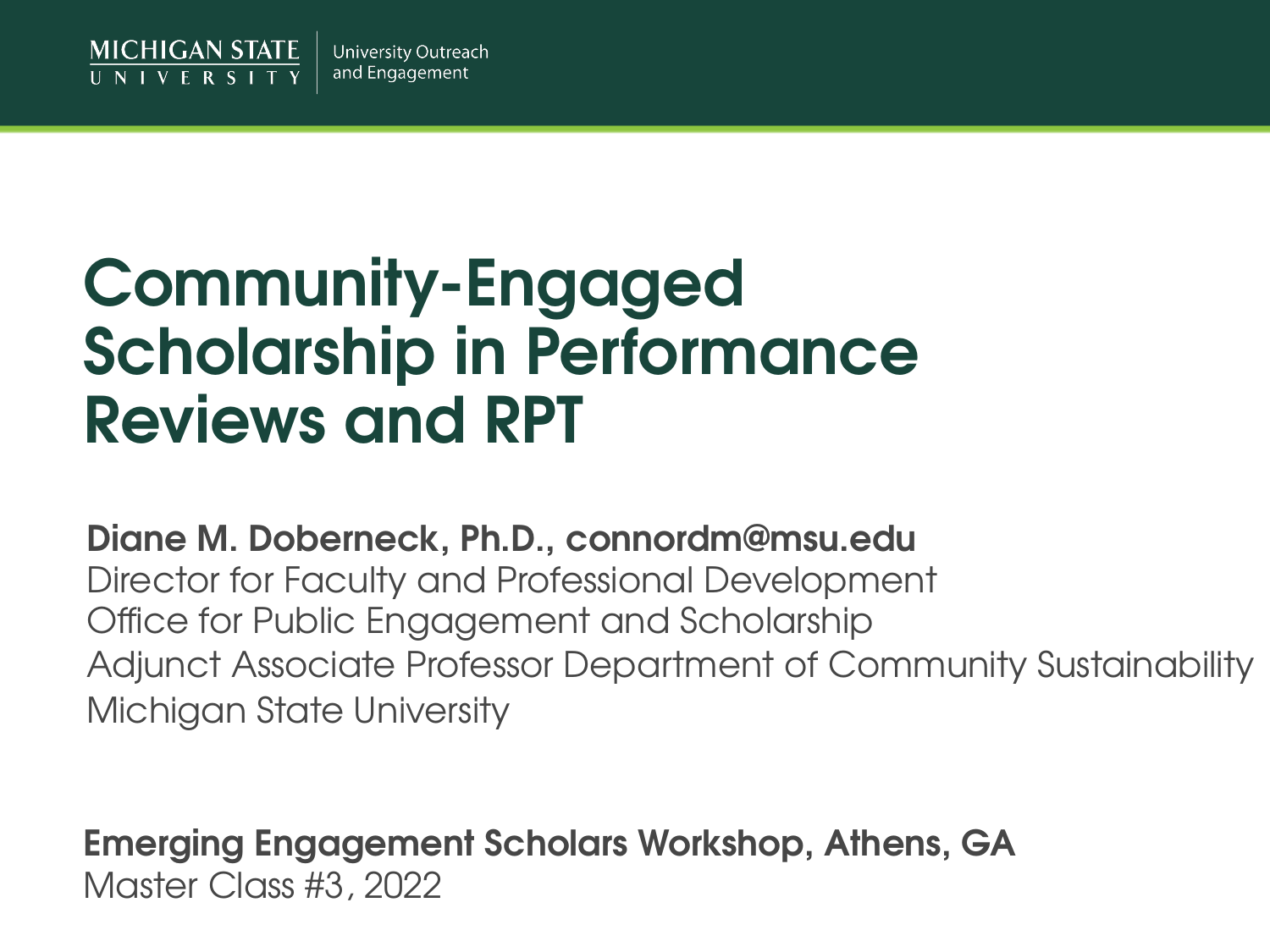

# Community-Engaged Scholarship in Performance Reviews and RPT
Diane M. Doberneck, Ph.D., connordm@msu.edu
Director for Faculty and Professional Development
Office for Public Engagement and Scholarship
Adjunct Associate Professor Department of Community Sustainability
Michigan State University
Emerging Engagement Scholars Workshop, Athens, GA
Master Class #3, 2022